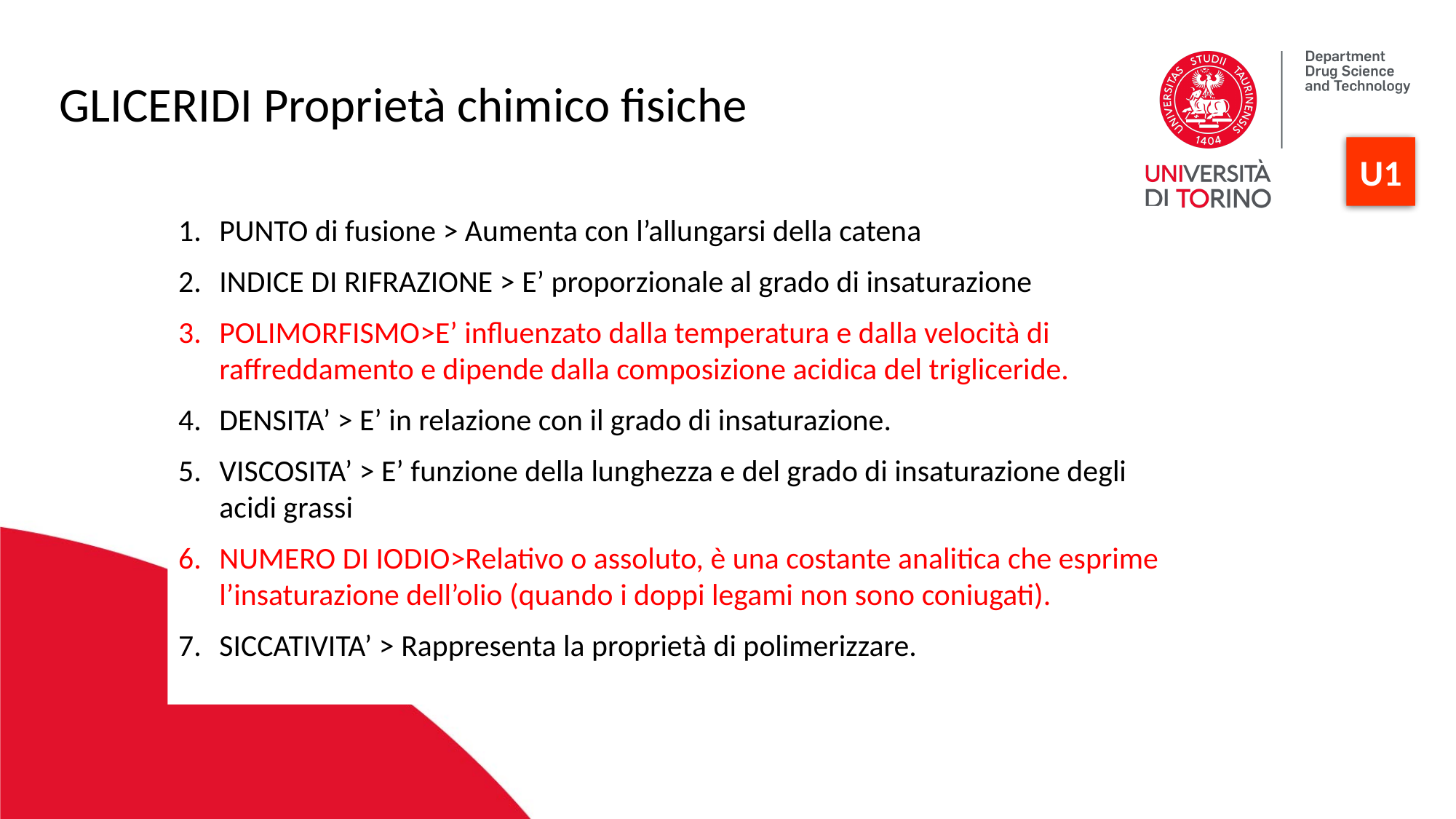

GLICERIDI Proprietà chimico fisiche
U1
PUNTO di fusione > Aumenta con l’allungarsi della catena

INDICE DI RIFRAZIONE > E’ proporzionale al grado di insaturazione

POLIMORFISMO>E’ influenzato dalla temperatura e dalla velocità di raffreddamento e dipende dalla composizione acidica del trigliceride.

DENSITA’ > E’ in relazione con il grado di insaturazione.

VISCOSITA’ > E’ funzione della lunghezza e del grado di insaturazione degli acidi grassi

NUMERO DI IODIO>Relativo o assoluto, è una costante analitica che esprime l’insaturazione dell’olio (quando i doppi legami non sono coniugati).

SICCATIVITA’ > Rappresenta la proprietà di polimerizzare.